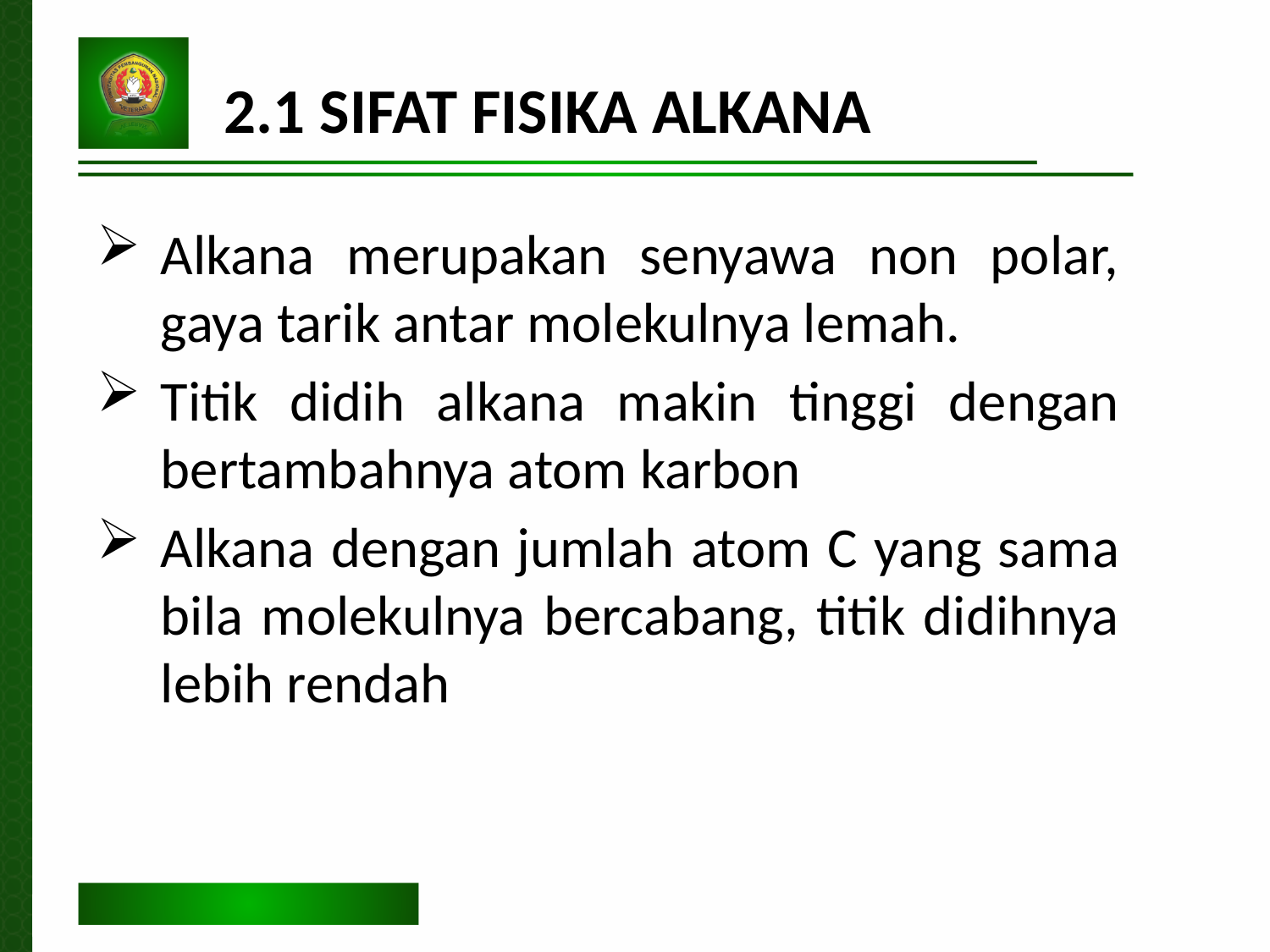

2.1 Sifat Fisika Alkana
Alkana merupakan senyawa non polar, gaya tarik antar molekulnya lemah.
Titik didih alkana makin tinggi dengan bertambahnya atom karbon
Alkana dengan jumlah atom C yang sama bila molekulnya bercabang, titik didihnya lebih rendah